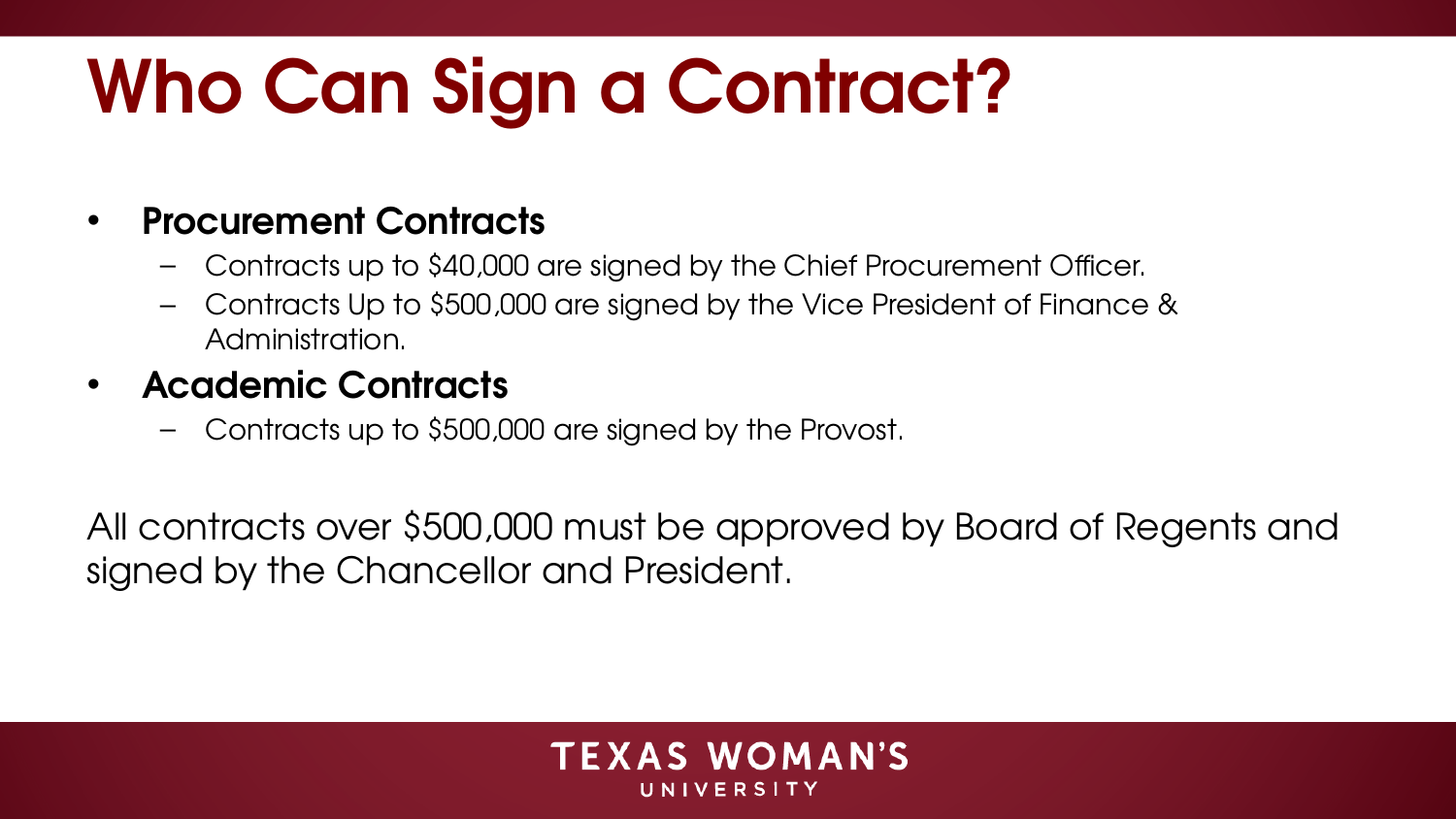

# Who Can Sign a Contract?
Procurement Contracts
Contracts up to $40,000 are signed by the Chief Procurement Officer.
Contracts Up to $500,000 are signed by the Vice President of Finance & Administration.
Academic Contracts
Contracts up to $500,000 are signed by the Provost.

All contracts over $500,000 must be approved by Board of Regents and signed by the Chancellor and President.